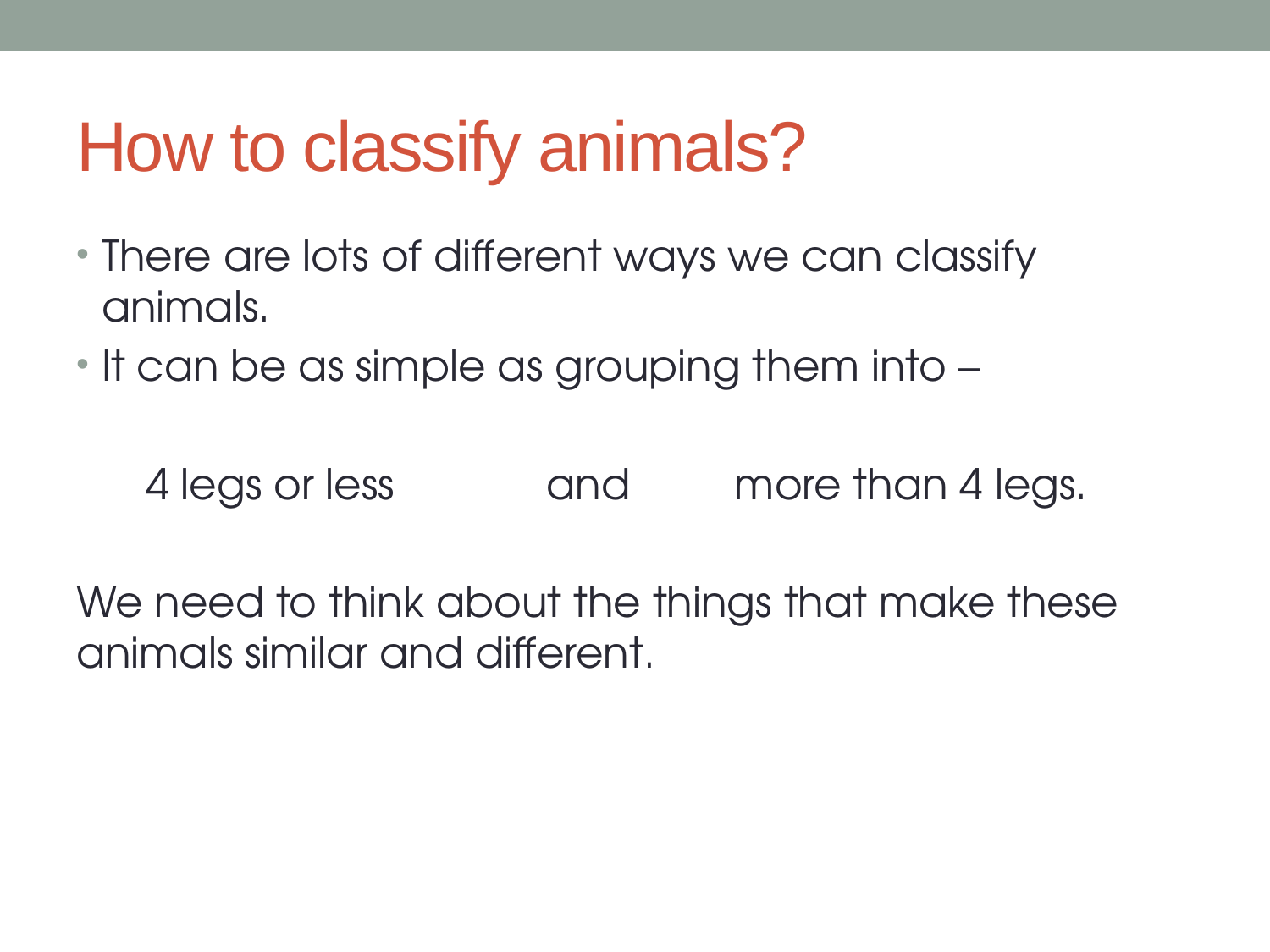

# How to classify animals?
There are lots of different ways we can classify animals.
It can be as simple as grouping them into –

      4 legs or less             and         more than 4 legs.

We need to think about the things that make these animals similar and different.